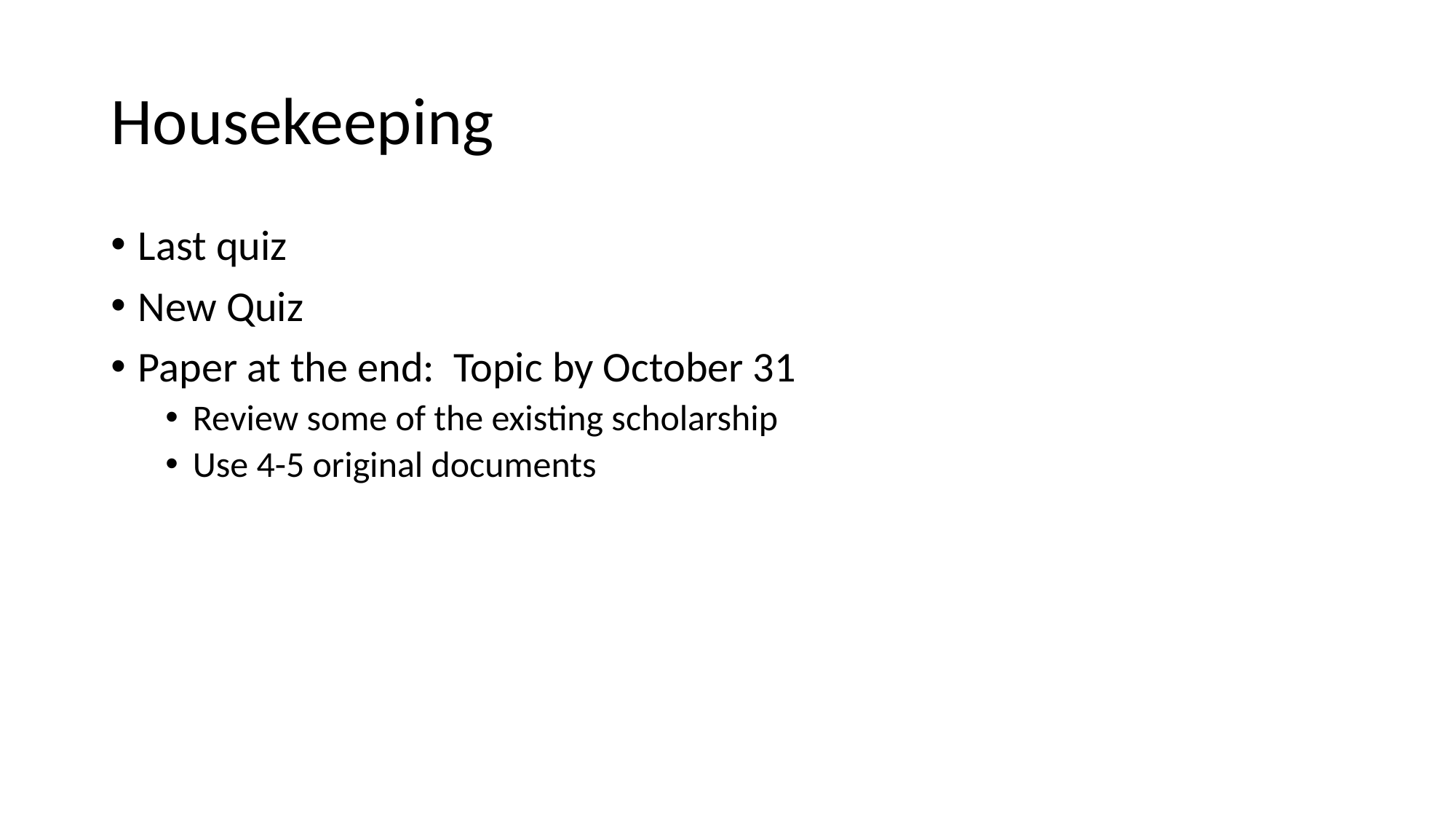

# Housekeeping
Last quiz
New Quiz
Paper at the end:  Topic by October 31
Review some of the existing scholarship
Use 4-5 original documents